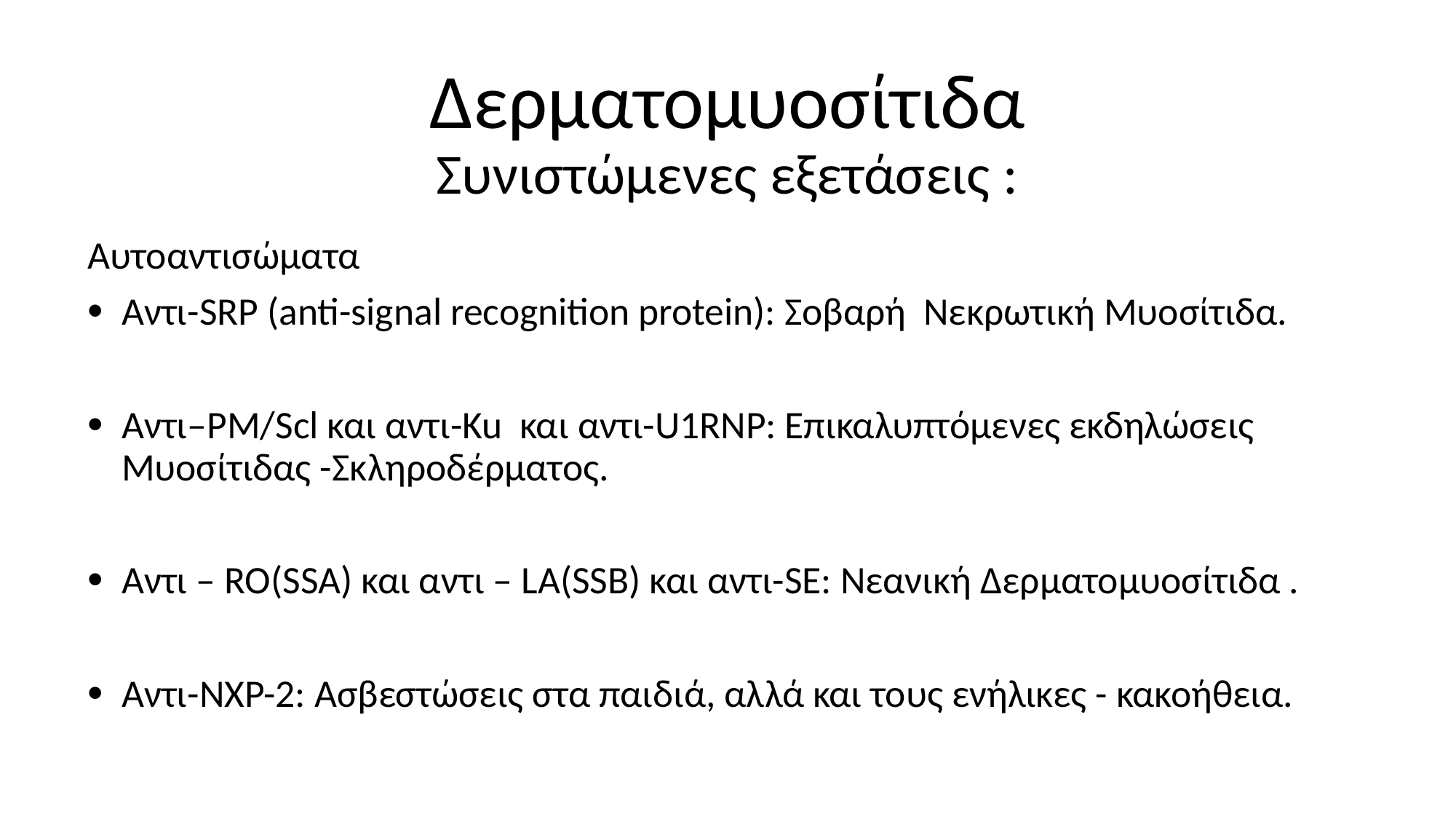

# Δερματομυοσίτιδα Συνιστώμενες εξετάσεις :
Αυτοαντισώματα
Αντι-SRP (anti-signal recognition protein): Σοβαρή  Νεκρωτική Μυοσίτιδα.

Αντι–PM/Scl και αντι-Ku  και αντι-U1RNP: Επικαλυπτόμενες εκδηλώσεις Μυοσίτιδας -Σκληροδέρματος.

Αντι – RO(SSA) και αντι – LA(SSB) και αντι-SE: Νεανική Δερματομυοσίτιδα .

Αντι-NXP-2: Ασβεστώσεις στα παιδιά, αλλά και τους ενήλικες - κακοήθεια.